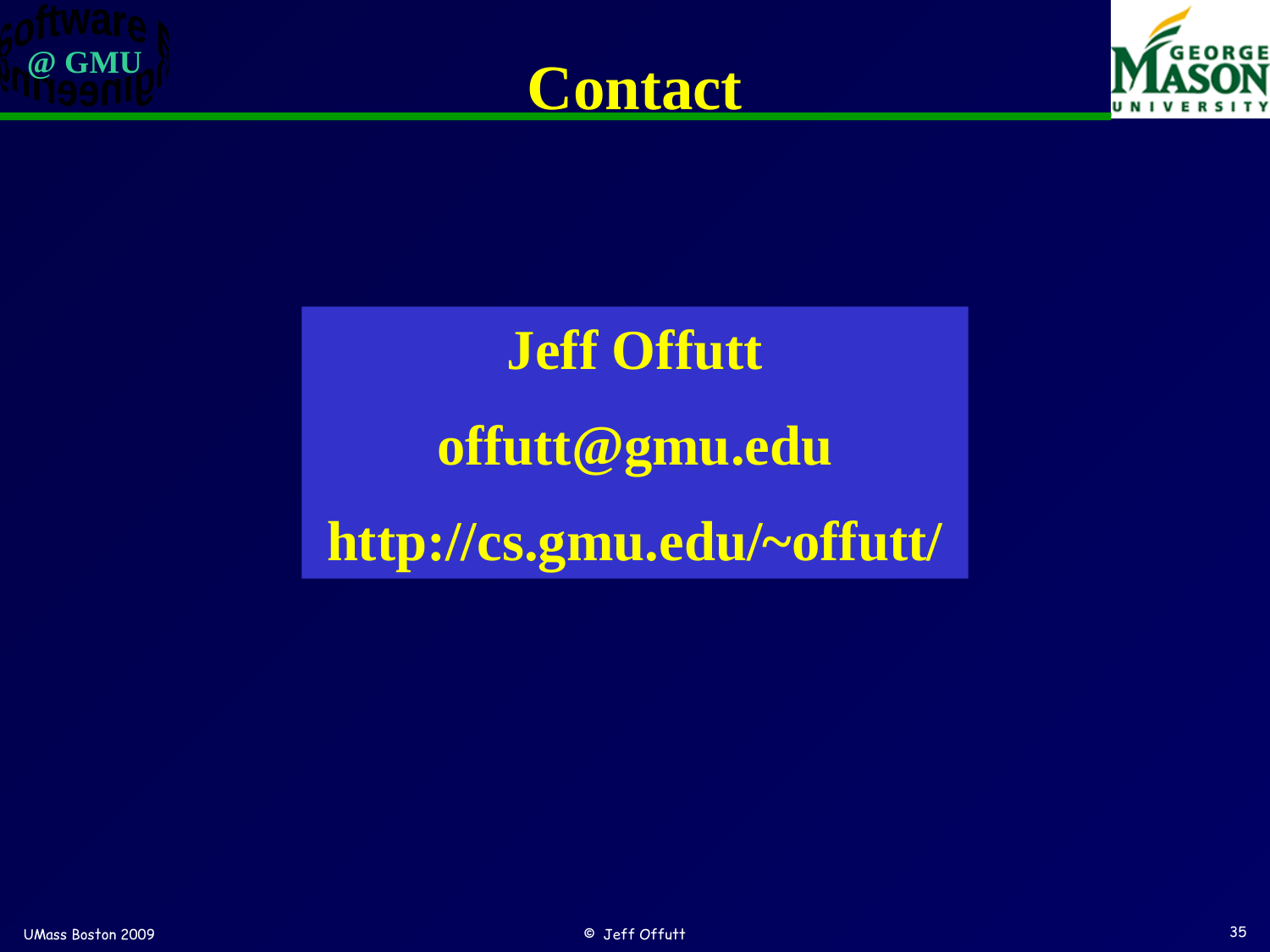

# Contact
Jeff Offutt
offutt@gmu.edu
http://cs.gmu.edu/~offutt/
UMass Boston 2009
©  Jeff Offutt
35